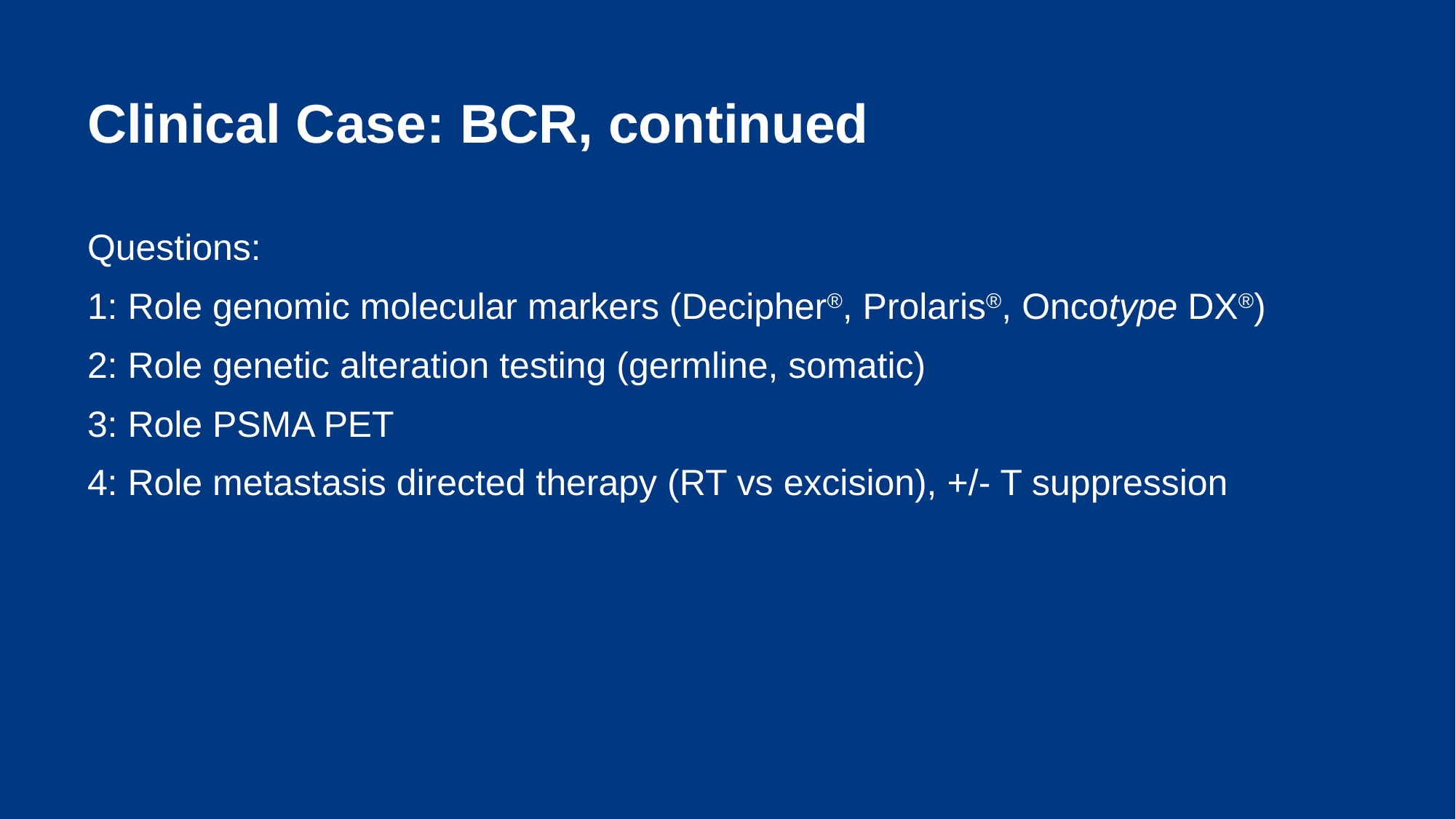

# Clinical Case: BCR, continued
Questions:
1: Role genomic molecular markers (Decipher®, Prolaris®, Oncotype DX®)
2: Role genetic alteration testing (germline, somatic)
3: Role PSMA PET
4: Role metastasis directed therapy (RT vs excision), +/- T suppression